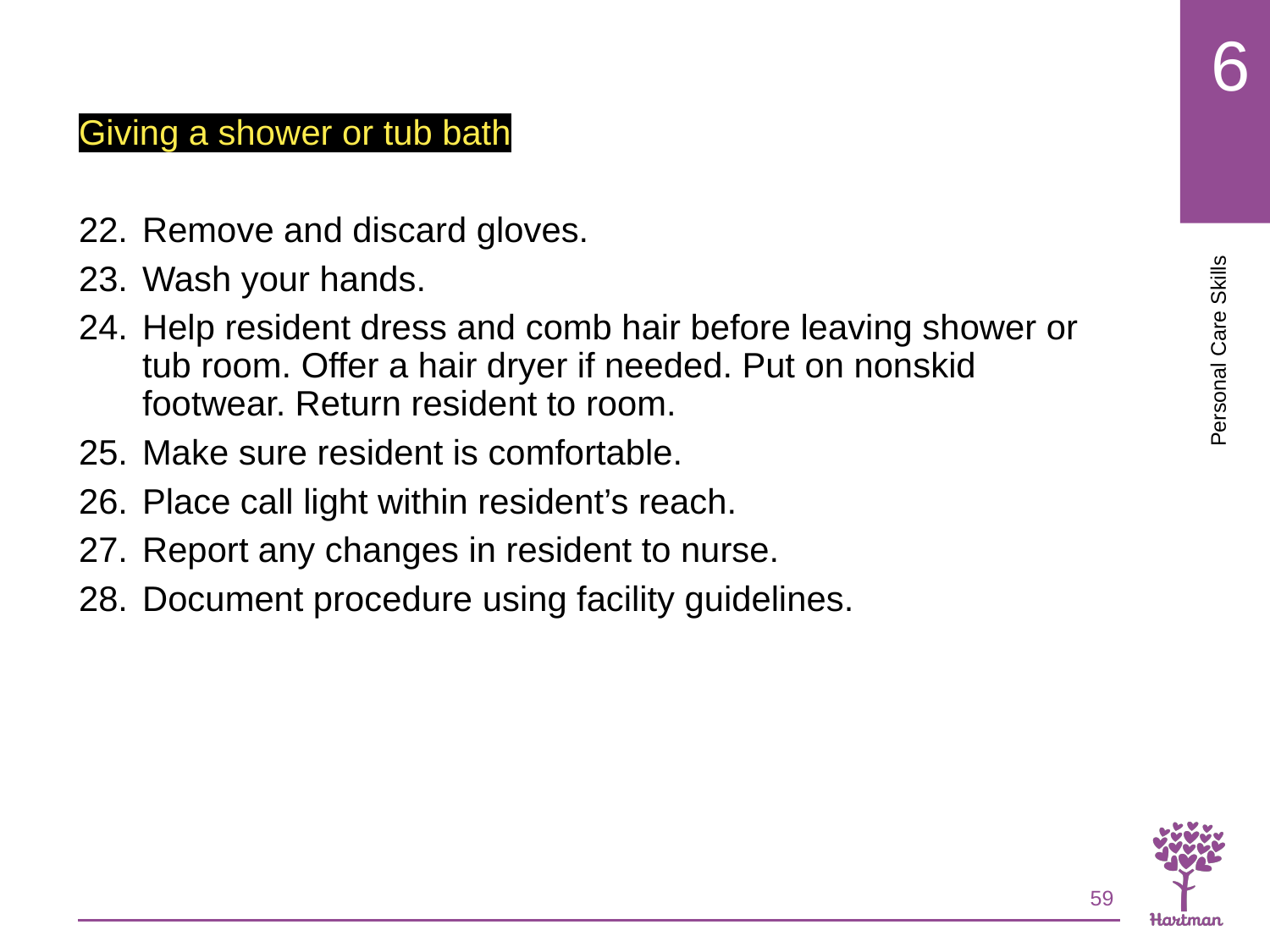

# LO3, content 40
Giving a shower or tub bath

Remove and discard gloves.
Wash your hands.
Help resident dress and comb hair before leaving shower or tub room. Offer a hair dryer if needed. Put on nonskid footwear. Return resident to room.
Make sure resident is comfortable.
Place call light within resident’s reach.
Report any changes in resident to nurse.
Document procedure using facility guidelines.

59